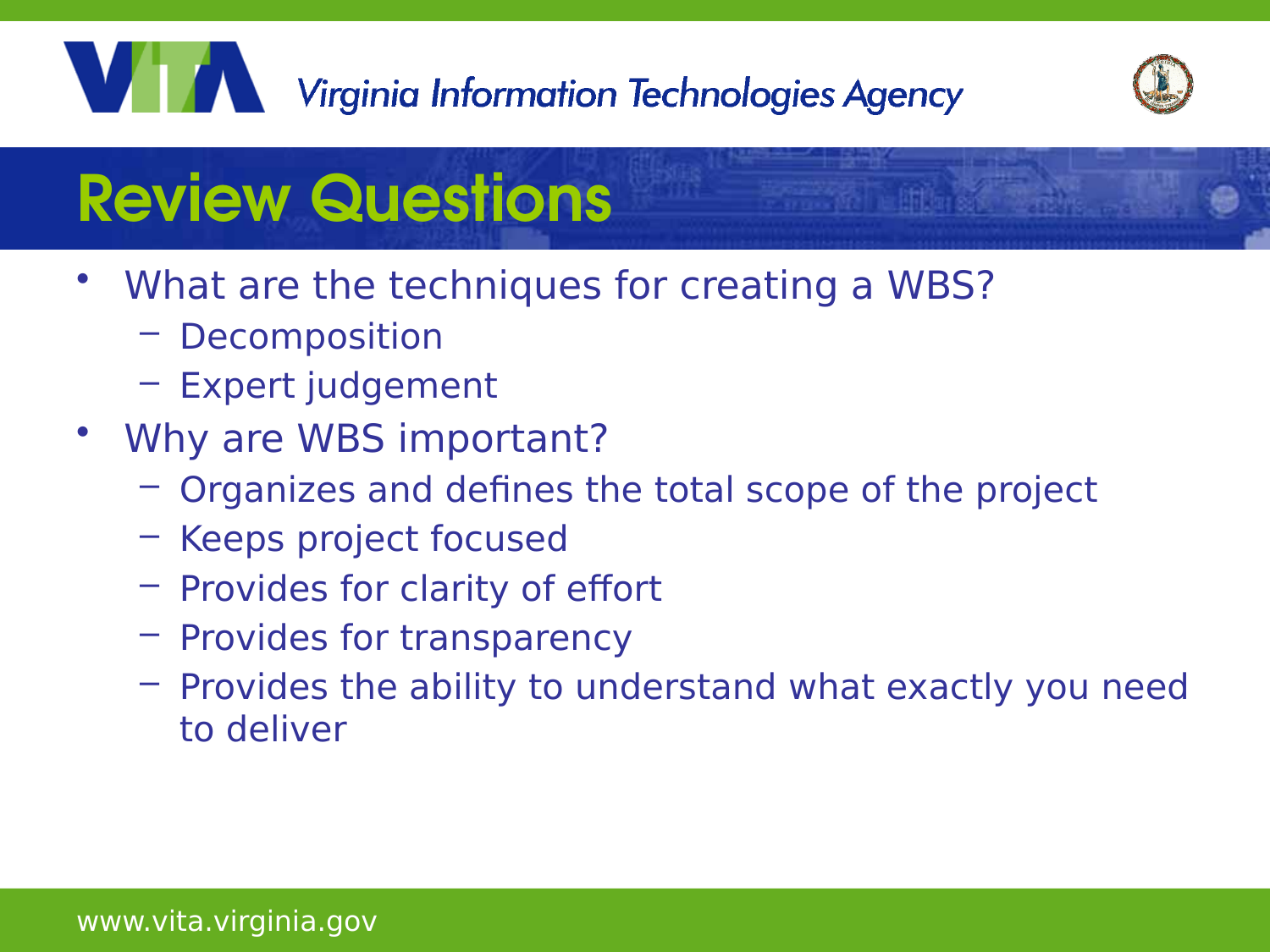

# Review Questions
What are the techniques for creating a WBS?
Decomposition
Expert judgement
Why are WBS important?
Organizes and defines the total scope of the project
Keeps project focused
Provides for clarity of effort
Provides for transparency
Provides the ability to understand what exactly you need to deliver

www.vita.virginia.gov